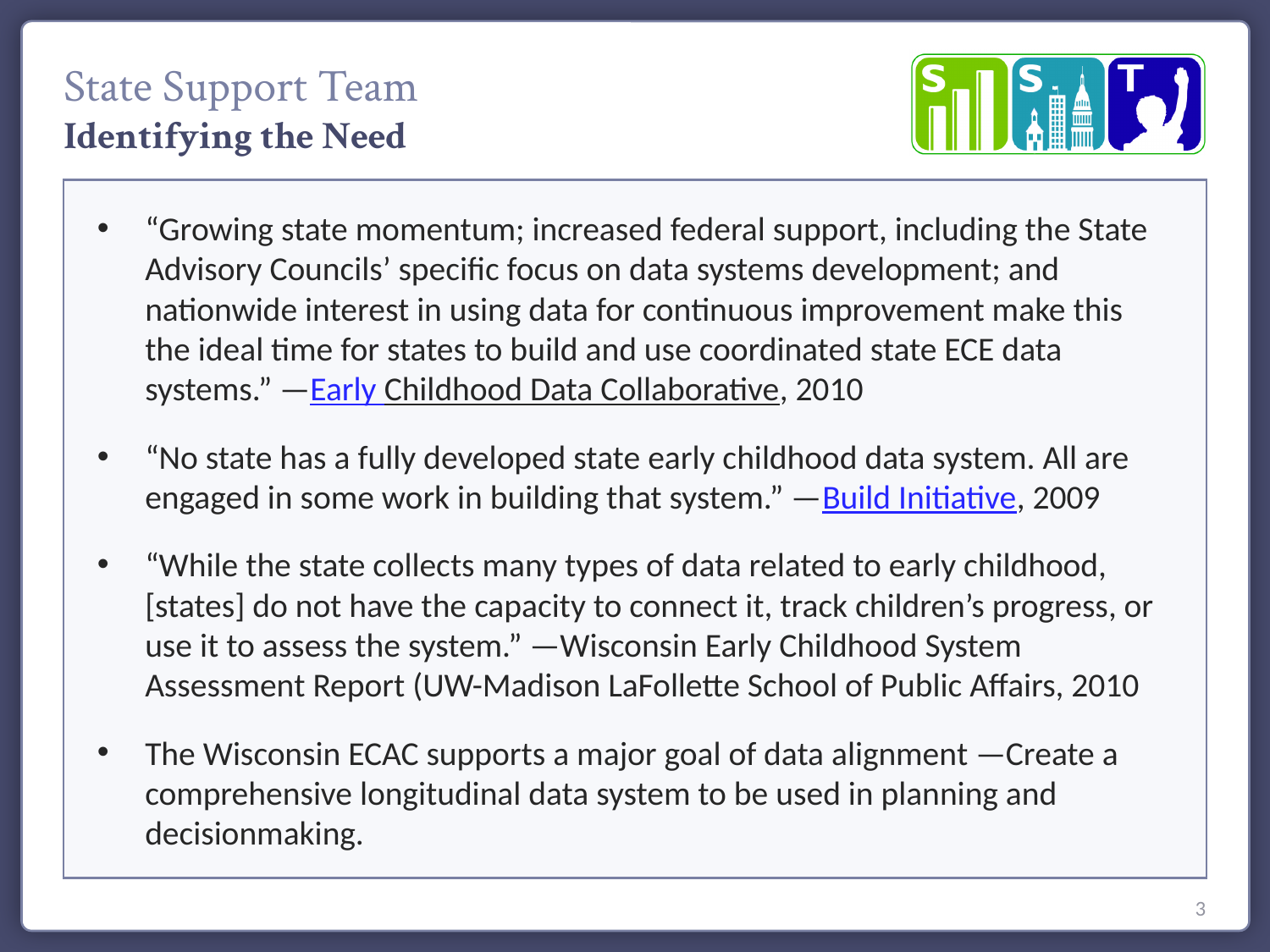

Identifying the Need
“Growing state momentum; increased federal support, including the State Advisory Councils’ specific focus on data systems development; and nationwide interest in using data for continuous improvement make this the ideal time for states to build and use coordinated state ECE data systems.” —Early Childhood Data Collaborative, 2010
“No state has a fully developed state early childhood data system. All are engaged in some work in building that system.” —Build Initiative, 2009
“While the state collects many types of data related to early childhood, [states] do not have the capacity to connect it, track children’s progress, or use it to assess the system.” —Wisconsin Early Childhood System Assessment Report (UW-Madison LaFollette School of Public Affairs, 2010
The Wisconsin ECAC supports a major goal of data alignment —Create a comprehensive longitudinal data system to be used in planning and decisionmaking.
3